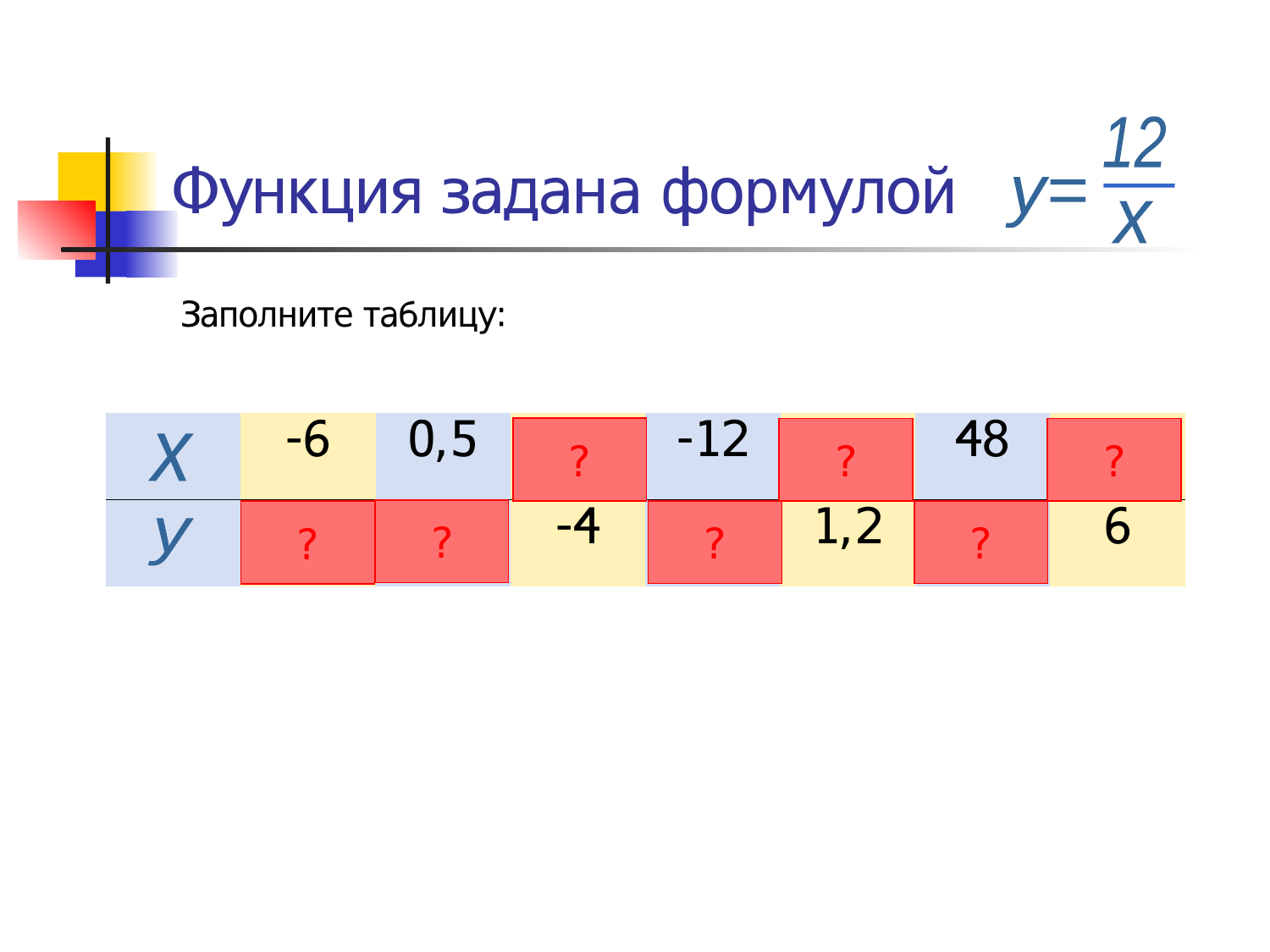

# Функция задана формулой
12
у=

х
Заполните таблицу:
|  | -6 | 0,5 | -3 | -12 | 10 | 48 | 2 |
| --- | --- | --- | --- | --- | --- | --- | --- |
|  | -2 | 24 | -4 | -1 | 1,2 | 0,25 | 6 |
?
?
?
х
?
?
?
?
у